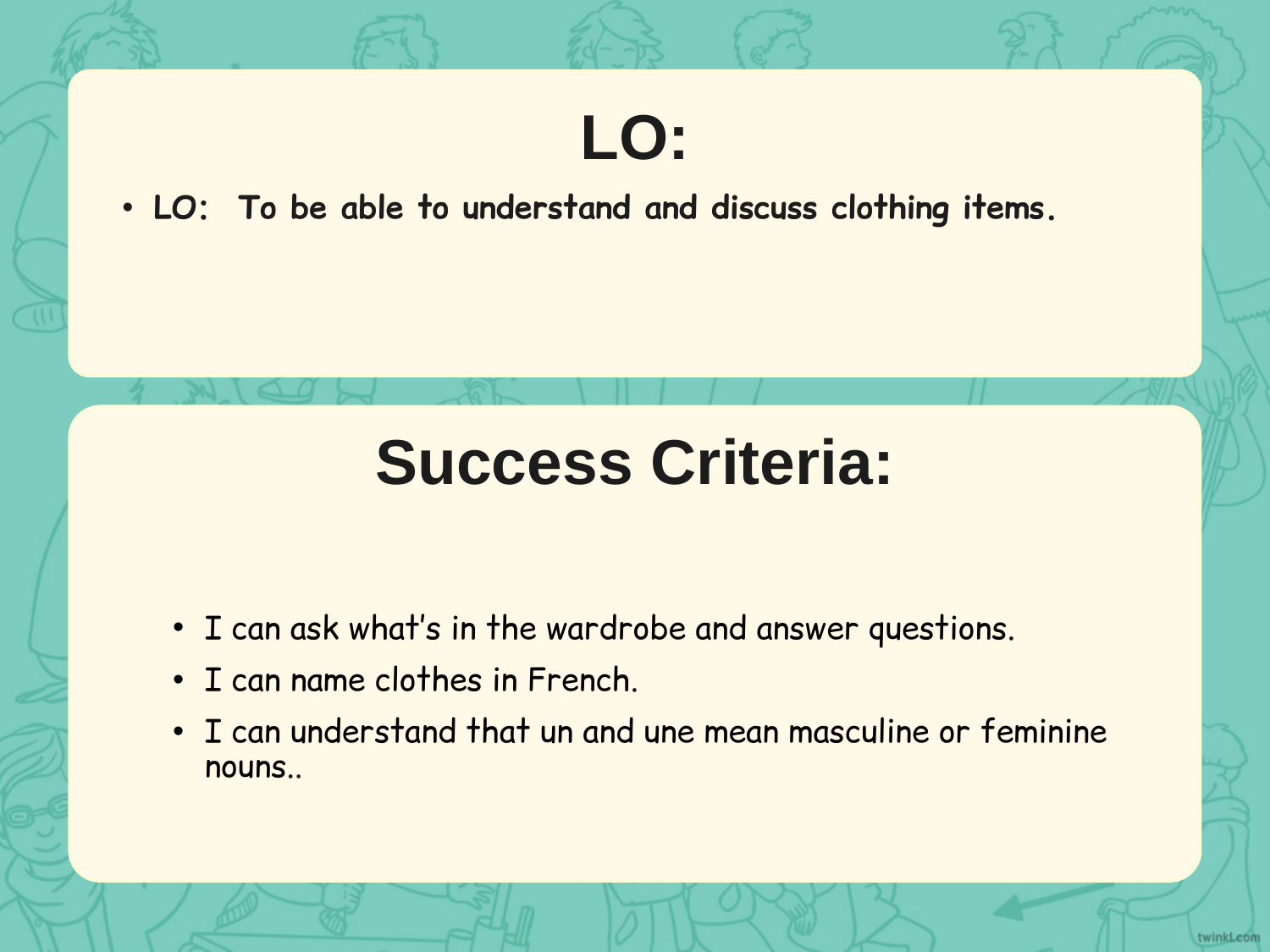

LO:
LO:  To be able to understand and discuss clothing items.

Success Criteria:

I can ask what’s in the wardrobe and answer questions.
I can name clothes in French.
I can understand that un and une mean masculine or feminine nouns..